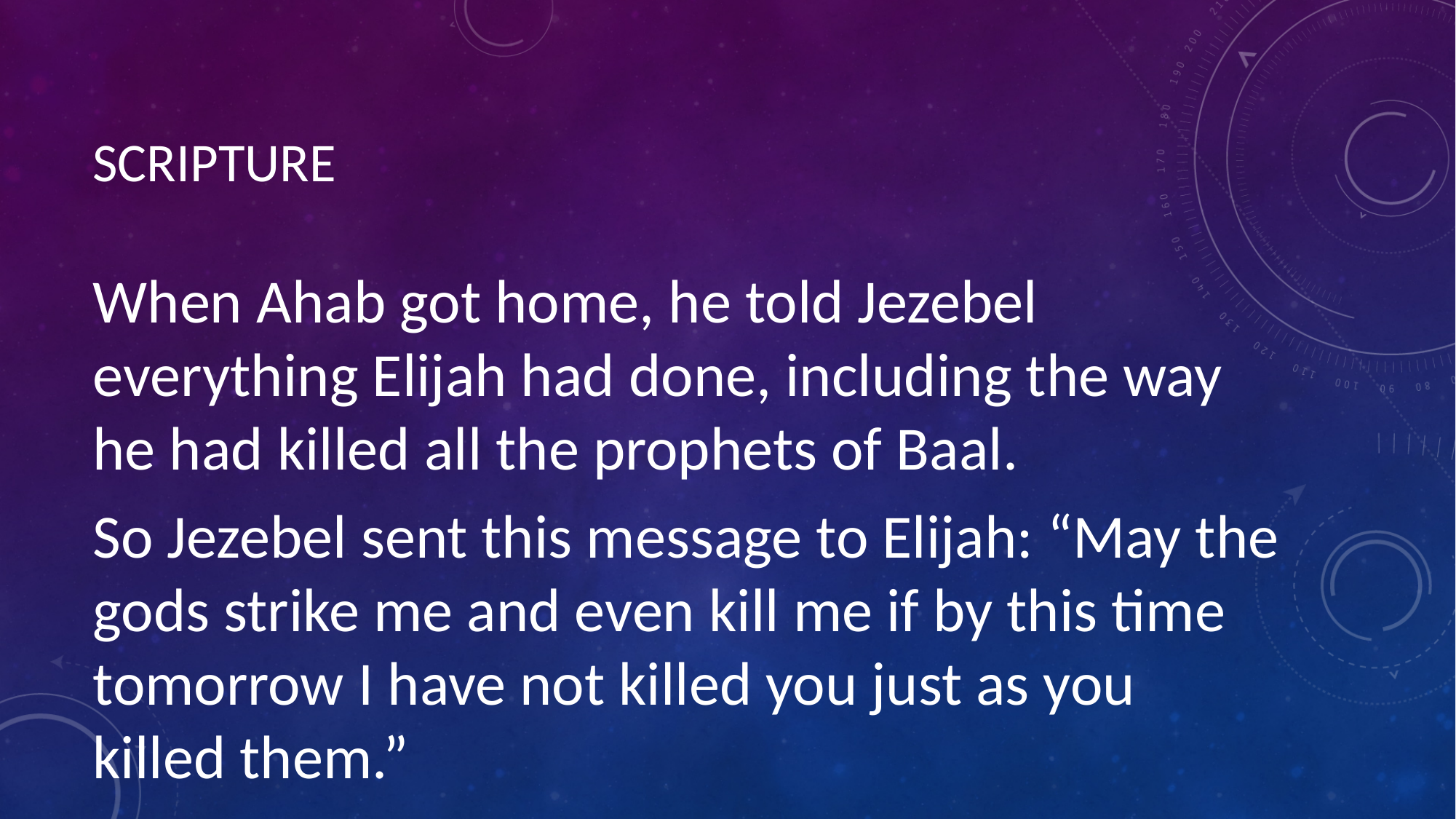

# Scripture
When Ahab got home, he told Jezebel everything Elijah had done, including the way he had killed all the prophets of Baal.
So Jezebel sent this message to Elijah: “May the gods strike me and even kill me if by this time tomorrow I have not killed you just as you killed them.”